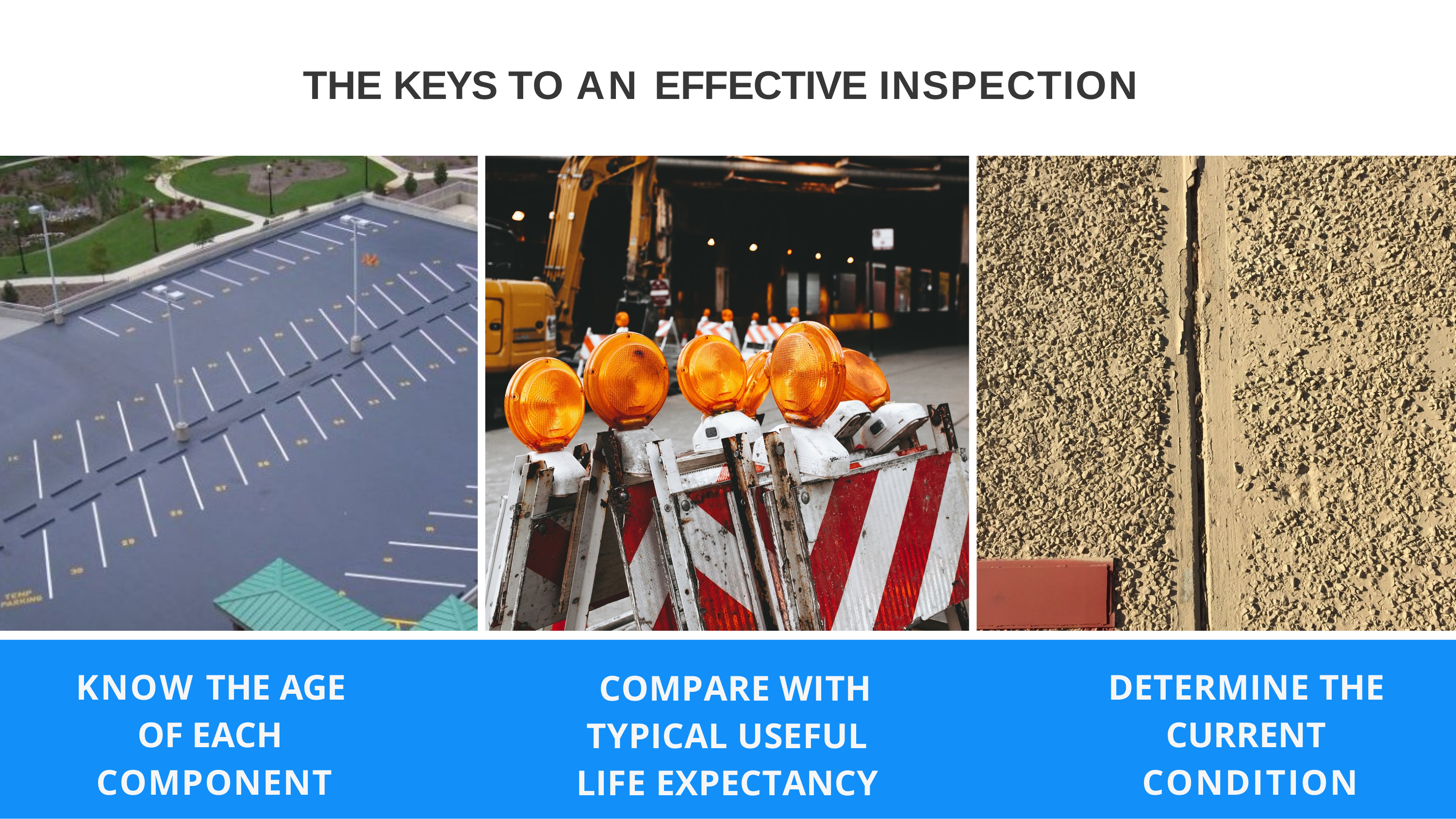

# THE KEYS TO AN EFFECTIVE INSPECTION
KNOW THE AGE  OF EACH  COMPONENT
DETERMINE THE  CURRENT  CONDITION
COMPARE WITH TYPICAL USEFUL LIFE EXPECTANCY